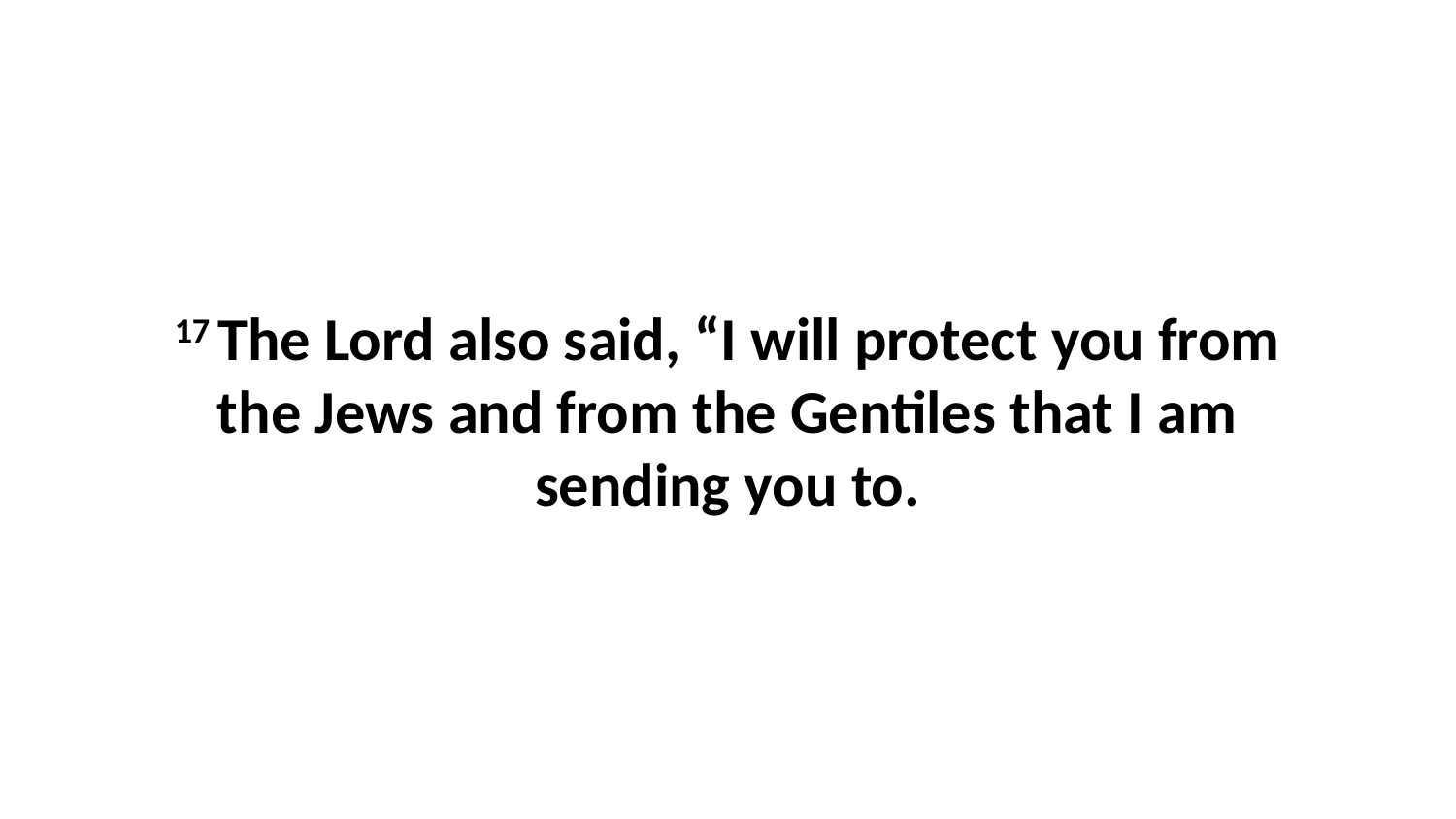

17 The Lord also said, “I will protect you from the Jews and from the Gentiles that I am sending you to.